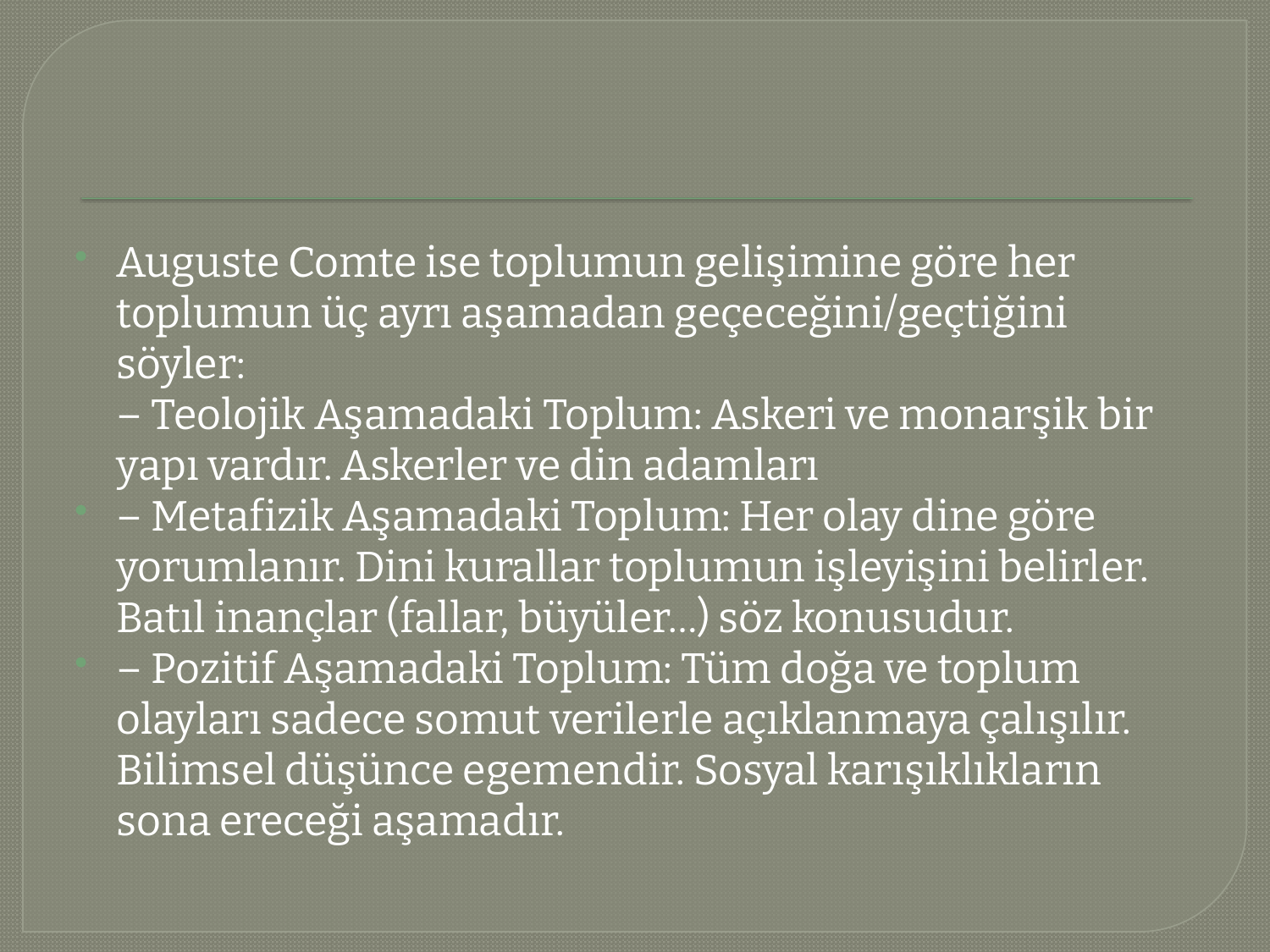

#
Auguste Comte ise toplumun gelişimine göre her toplumun üç ayrı aşamadan geçeceğini/geçtiğini söyler:
– Teolojik Aşamadaki Toplum: Askeri ve monarşik bir yapı vardır. Askerler ve din adamları
– Metafizik Aşamadaki Toplum: Her olay dine göre yorumlanır. Dini kurallar toplumun işleyişini belirler. Batıl inançlar (fallar, büyüler…) söz konusudur.
– Pozitif Aşamadaki Toplum: Tüm doğa ve toplum olayları sadece somut verilerle açıklanmaya çalışılır. Bilimsel düşünce egemendir. Sosyal karışıklıkların sona ereceği aşamadır.